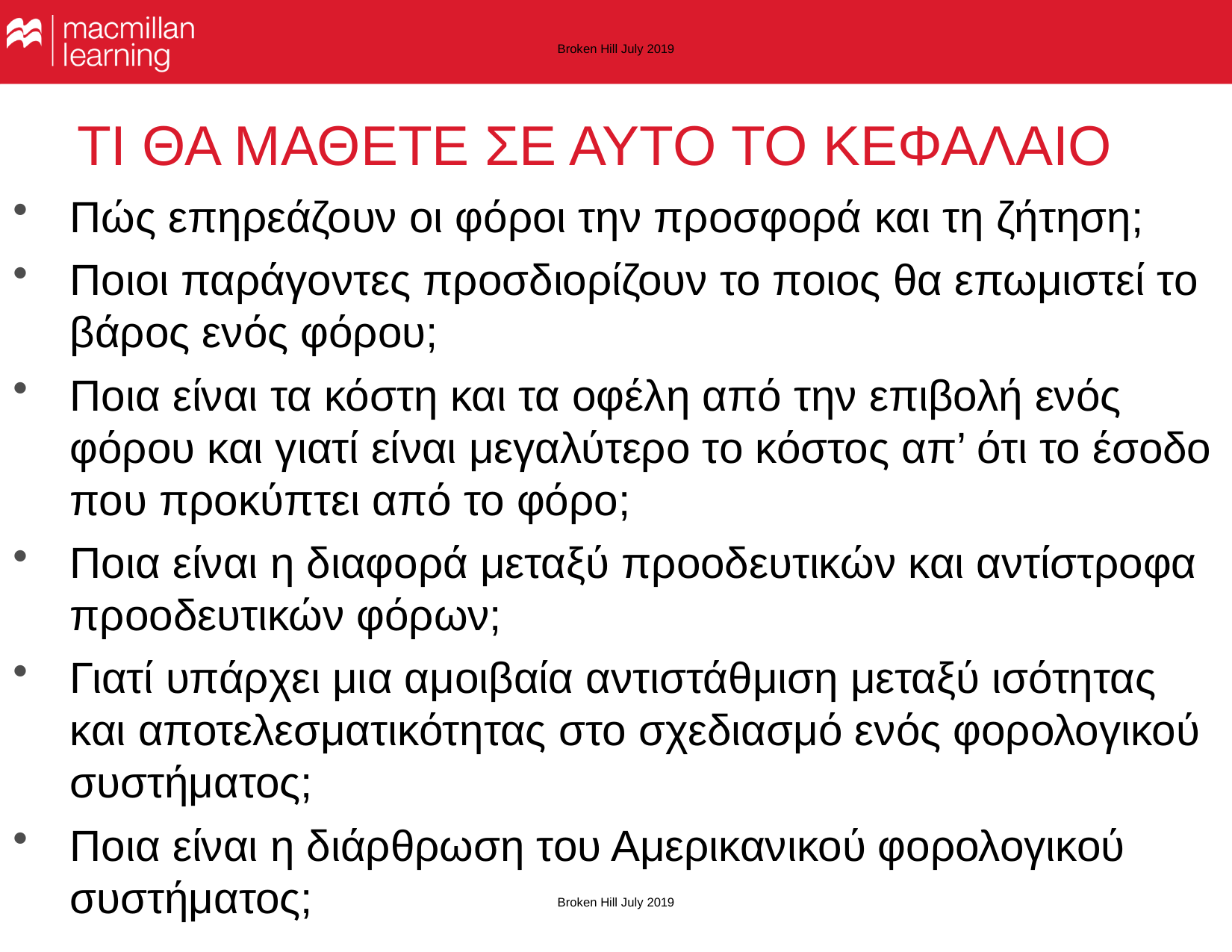

Broken Hill July 2019
# ΤΙ ΘΑ ΜΑΘΕΤΕ ΣΕ ΑΥΤΟ ΤΟ ΚΕΦΑΛΑΙΟ
Πώς επηρεάζουν οι φόροι την προσφορά και τη ζήτηση;
Ποιοι παράγοντες προσδιορίζουν το ποιος θα επωμιστεί το βάρος ενός φόρου;
Ποια είναι τα κόστη και τα οφέλη από την επιβολή ενός φόρου και γιατί είναι μεγαλύτερο το κόστος απ’ ότι το έσοδο που προκύπτει από το φόρο;
Ποια είναι η διαφορά μεταξύ προοδευτικών και αντίστροφα προοδευτικών φόρων;
Γιατί υπάρχει μια αμοιβαία αντιστάθμιση μεταξύ ισότητας και αποτελεσματικότητας στο σχεδιασμό ενός φορολογικού συστήματος;
Ποια είναι η διάρθρωση του Αμερικανικού φορολογικού συστήματος;
Broken Hill July 2019